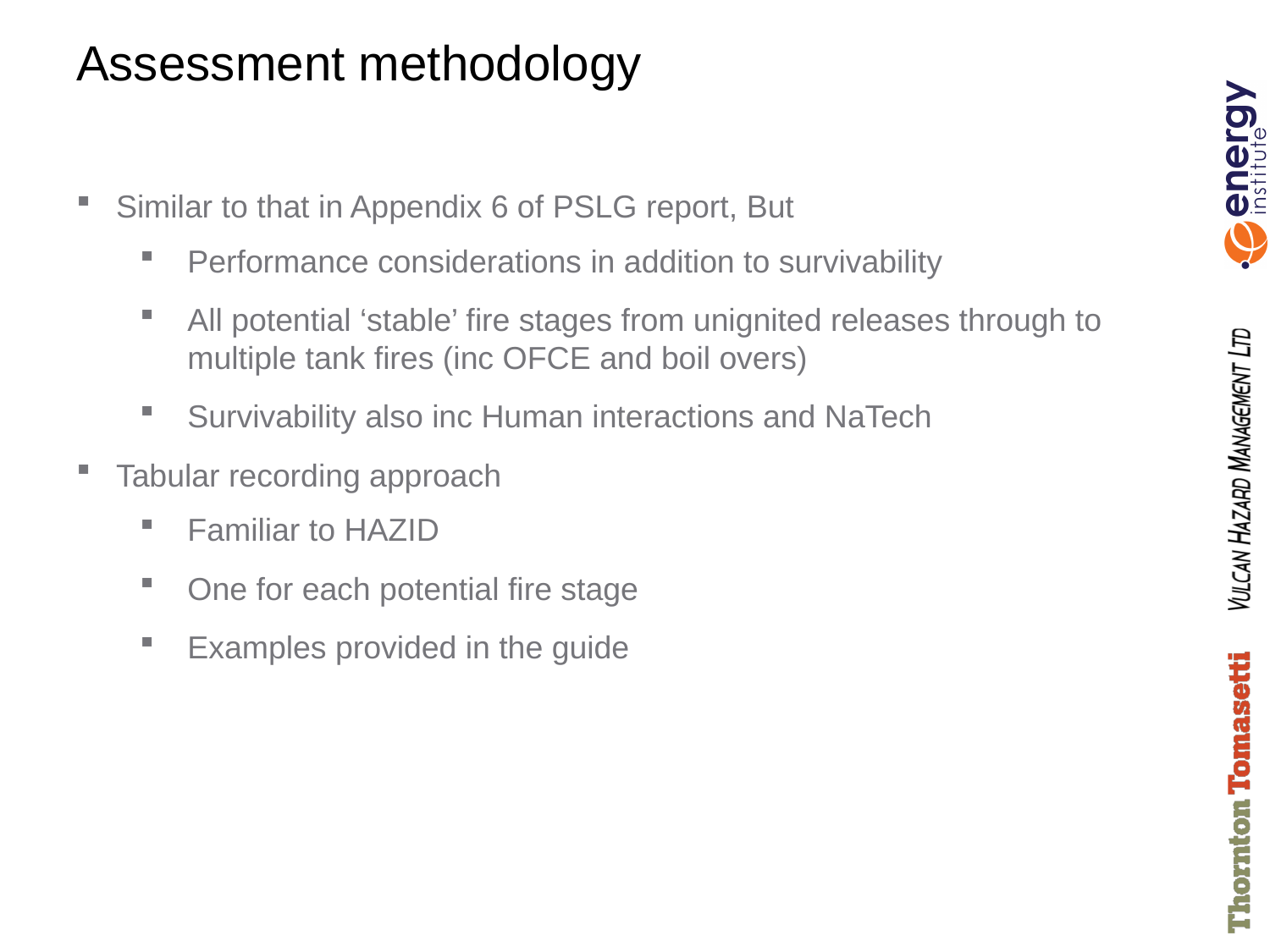

# Assessment methodology
Similar to that in Appendix 6 of PSLG report, But
Performance considerations in addition to survivability
All potential ‘stable’ fire stages from unignited releases through to multiple tank fires (inc OFCE and boil overs)
Survivability also inc Human interactions and NaTech
Tabular recording approach
Familiar to HAZID
One for each potential fire stage
Examples provided in the guide